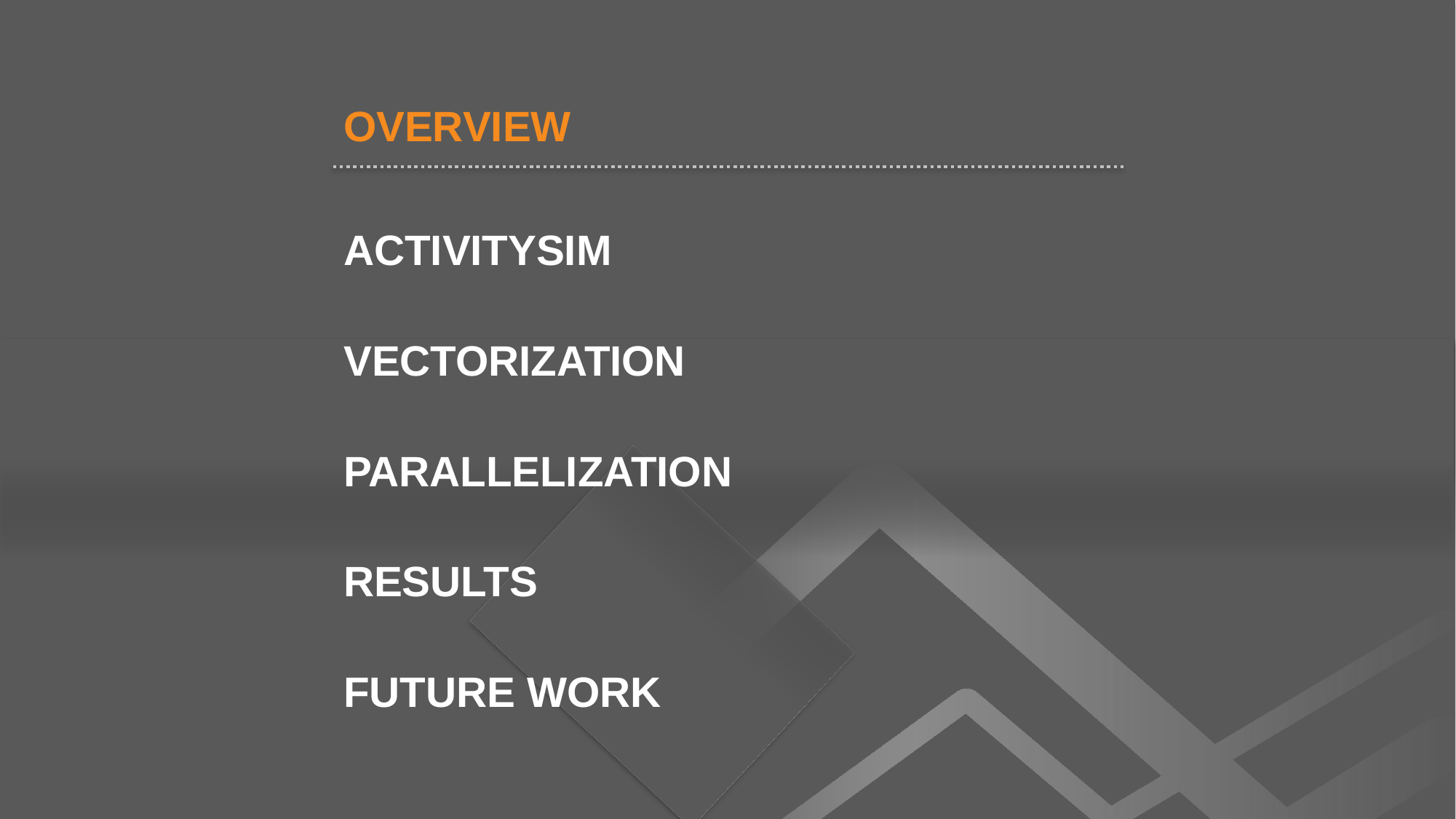

OVERVIEW
ACTIVITYSIM
VECTORIZATION
PARALLELIZATION
RESULTS
FUTURE WORK